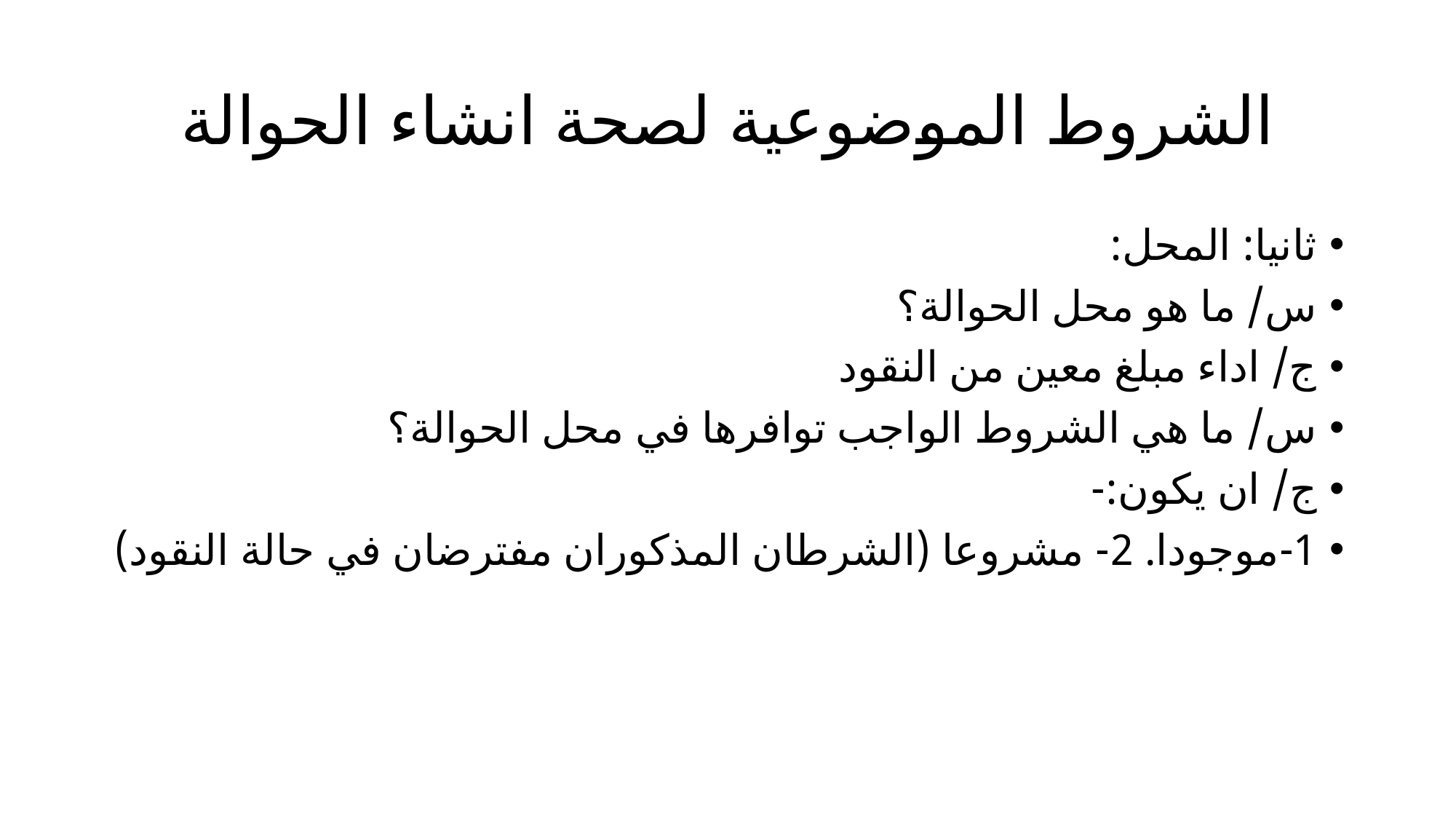

# الشروط الموضوعية لصحة انشاء الحوالة
ثانيا: المحل:
س/ ما هو محل الحوالة؟
ج/ اداء مبلغ معين من النقود
س/ ما هي الشروط الواجب توافرها في محل الحوالة؟
ج/ ان يكون:-
1-موجودا. 2- مشروعا (الشرطان المذكوران مفترضان في حالة النقود)